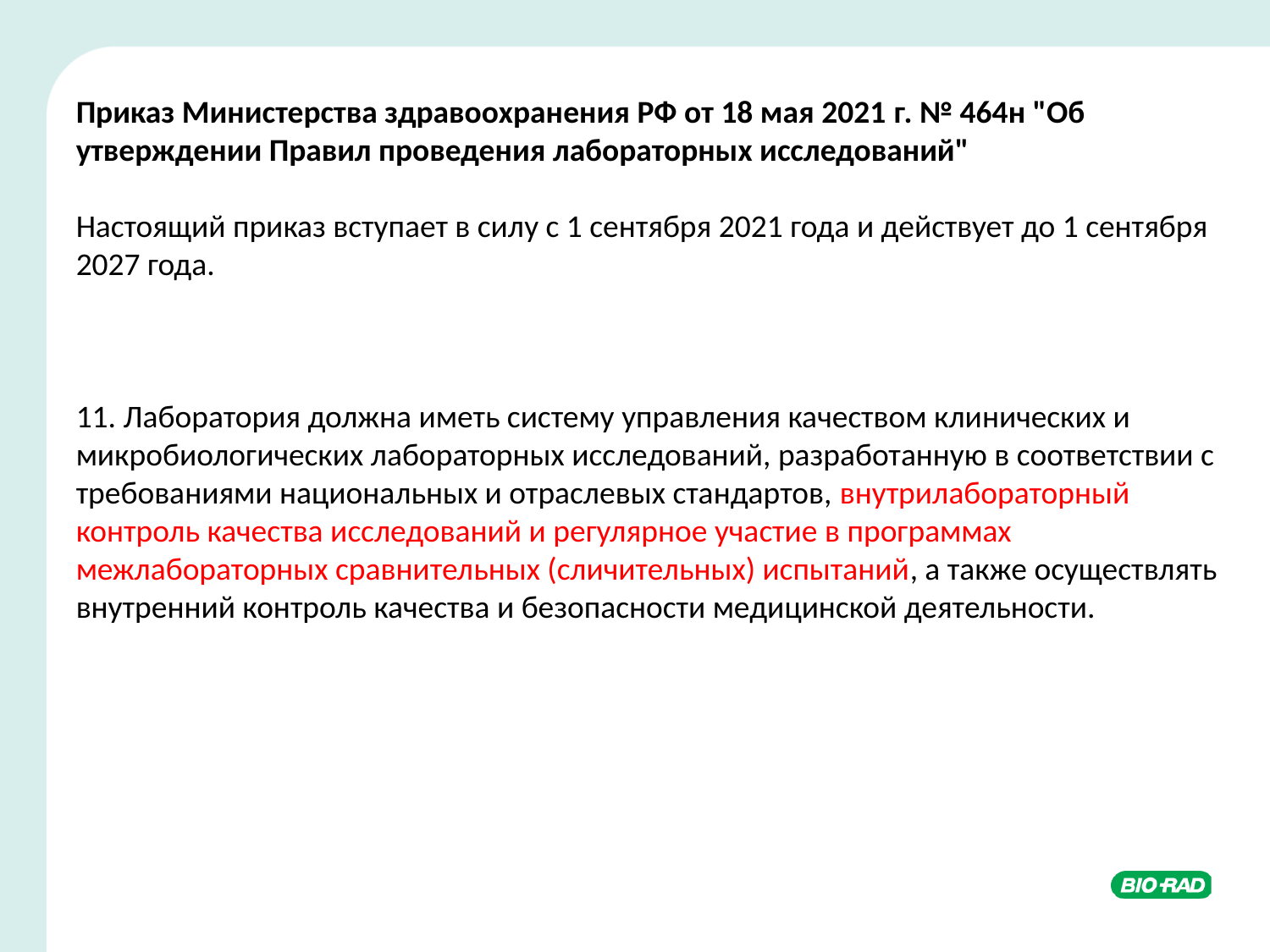

Приказ Министерства здравоохранения РФ от 18 мая 2021 г. № 464н "Об утверждении Правил проведения лабораторных исследований"

Настоящий приказ вступает в силу с 1 сентября 2021 года и действует до 1 сентября 2027 года.

11. Лаборатория должна иметь систему управления качеством клинических и микробиологических лабораторных исследований, разработанную в соответствии с требованиями национальных и отраслевых стандартов, внутрилабораторный контроль качества исследований и регулярное участие в программах межлабораторных сравнительных (сличительных) испытаний, а также осуществлять внутренний контроль качества и безопасности медицинской деятельности.